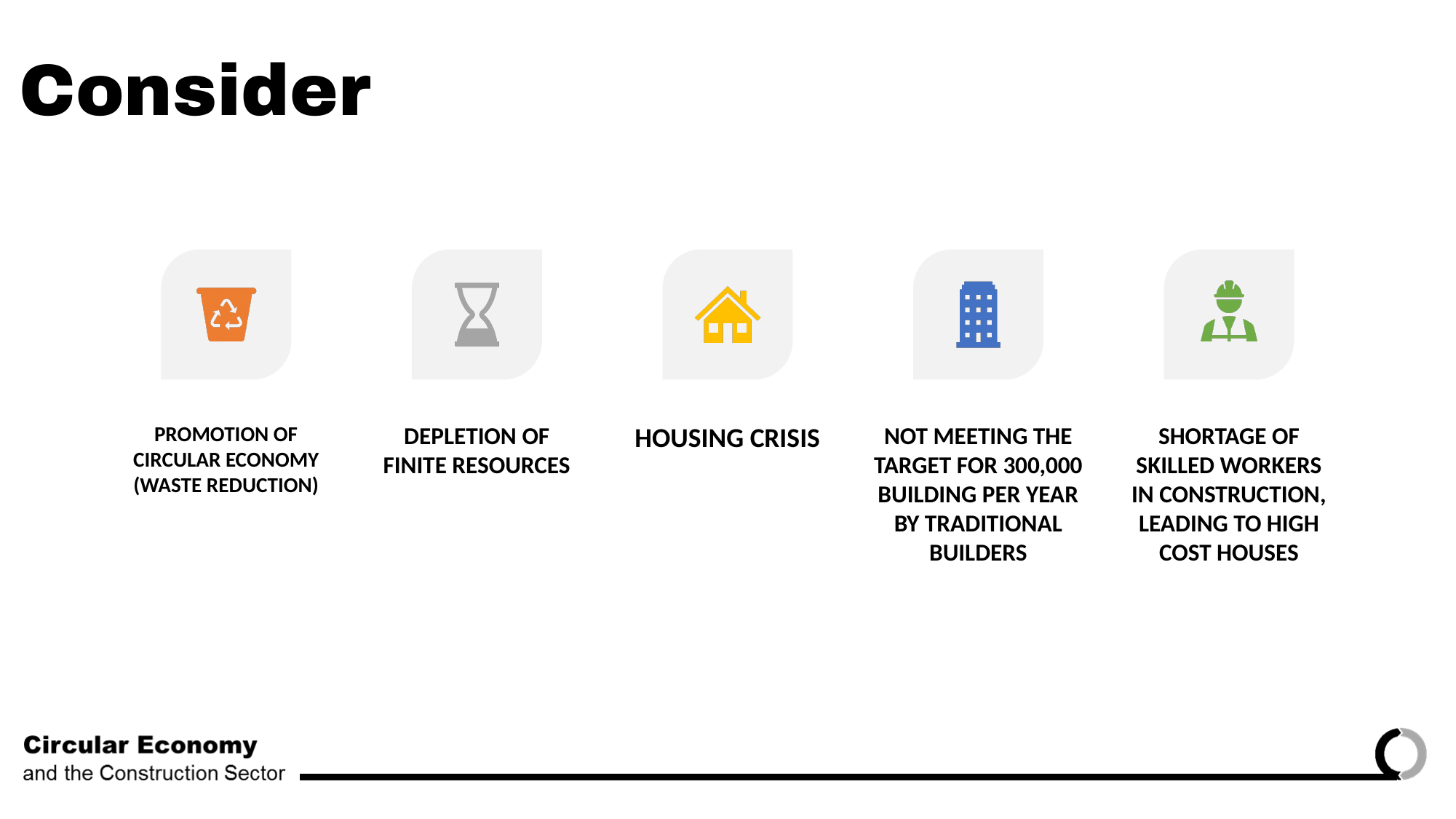

# Consider

PROMOTION OF CIRCULAR ECONOMY (WASTE REDUCTION)

DEPLETION OF FINITE RESOURCES

HOUSING CRISIS

NOT MEETING THE TARGET FOR 300,000 BUILDING PER YEAR BY TRADITIONAL BUILDERS

SHORTAGE OF SKILLED WORKERS IN CONSTRUCTION, LEADING TO HIGH COST HOUSES